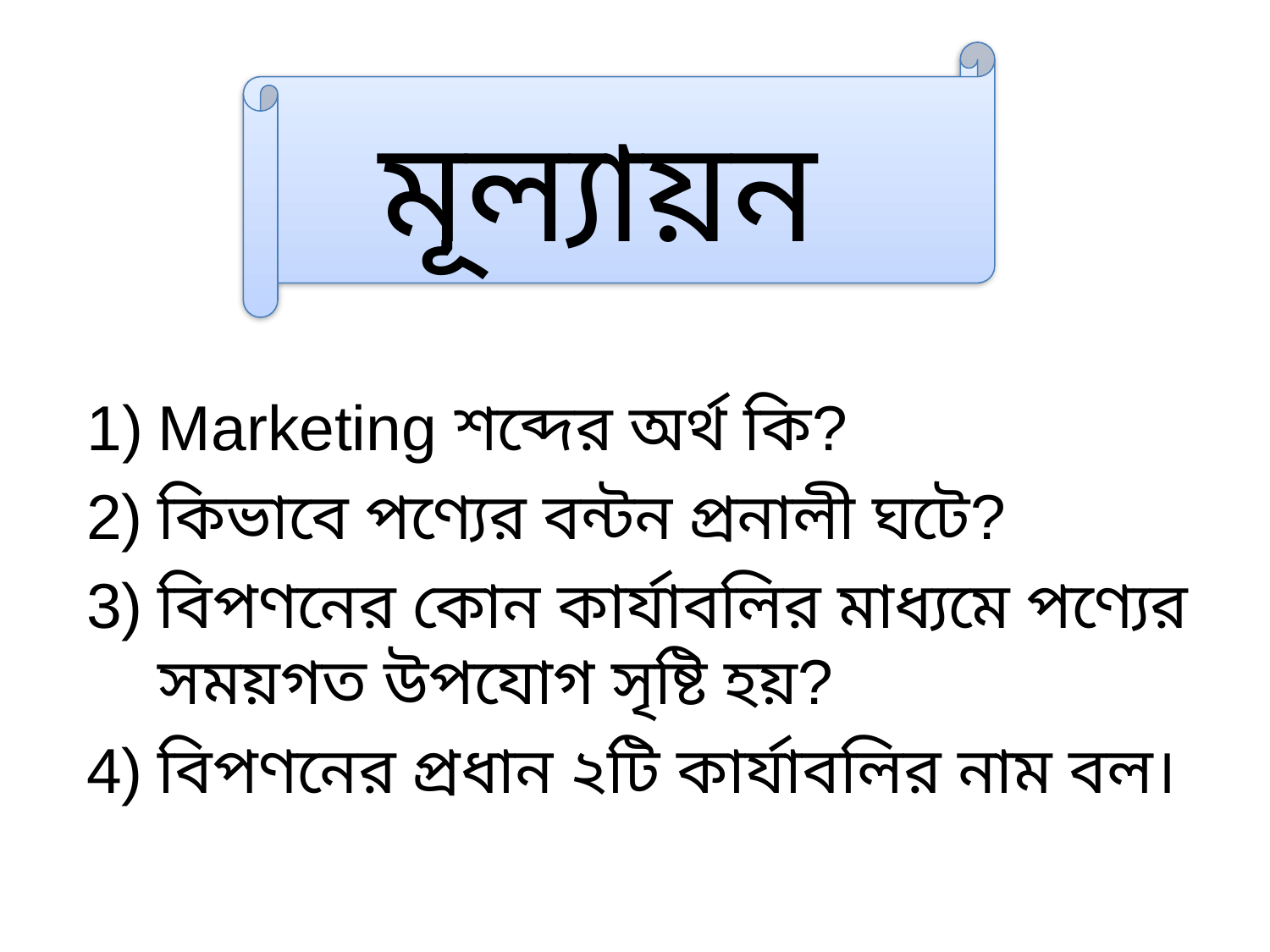

# মূল্যায়ন
Marketing শব্দের অর্থ কি?
কিভাবে পণ্যের বন্টন প্রনালী ঘটে?
বিপণনের কোন কার্যাবলির মাধ্যমে পণ্যের সময়গত উপযোগ সৃষ্টি হয়?
বিপণনের প্রধান ২টি কার্যাবলির নাম বল।